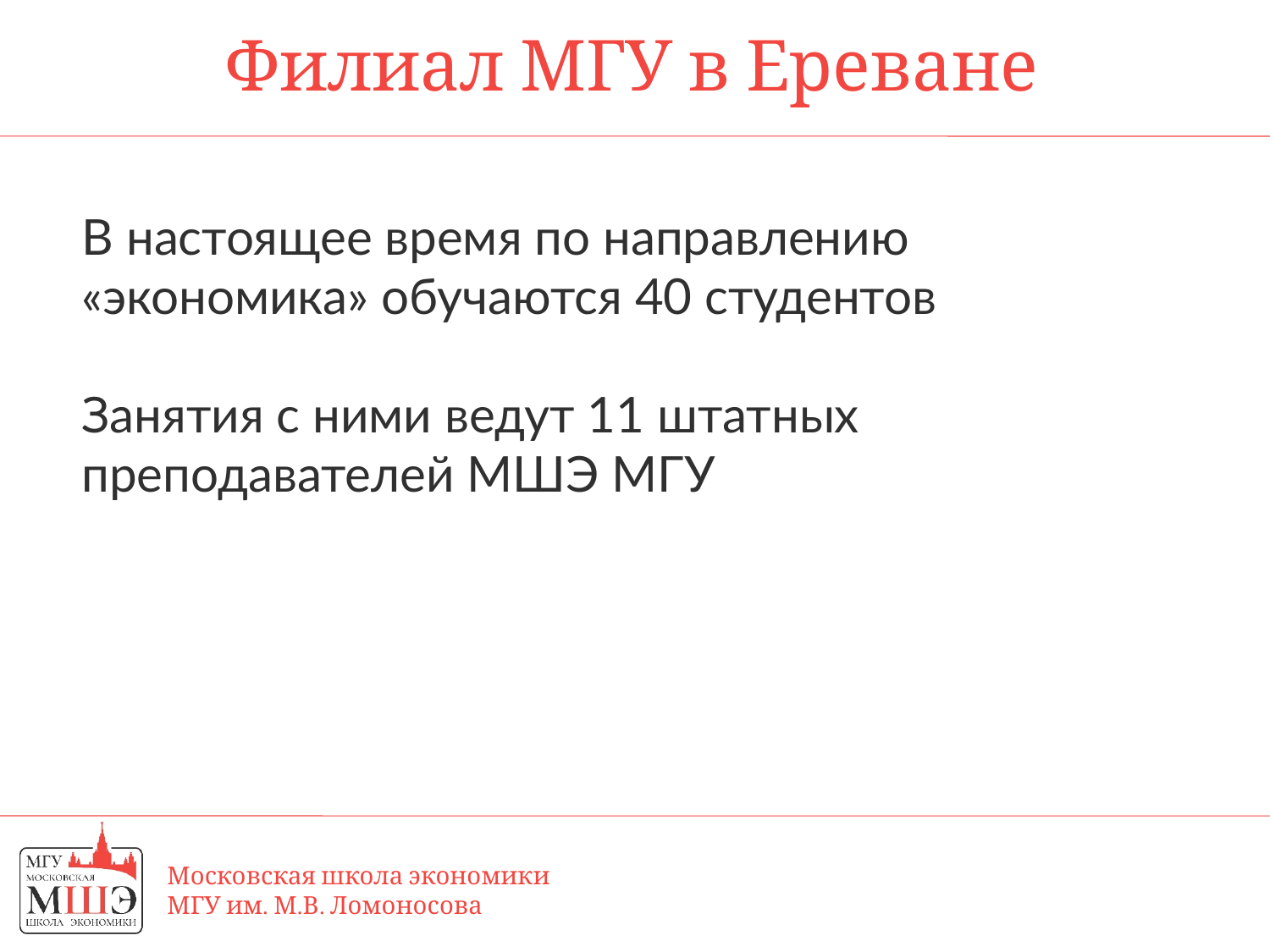

# Филиал МГУ в Ереване
В настоящее время по направлению «экономика» обучаются 40 студентов

Занятия с ними ведут 11 штатных преподавателей МШЭ МГУ